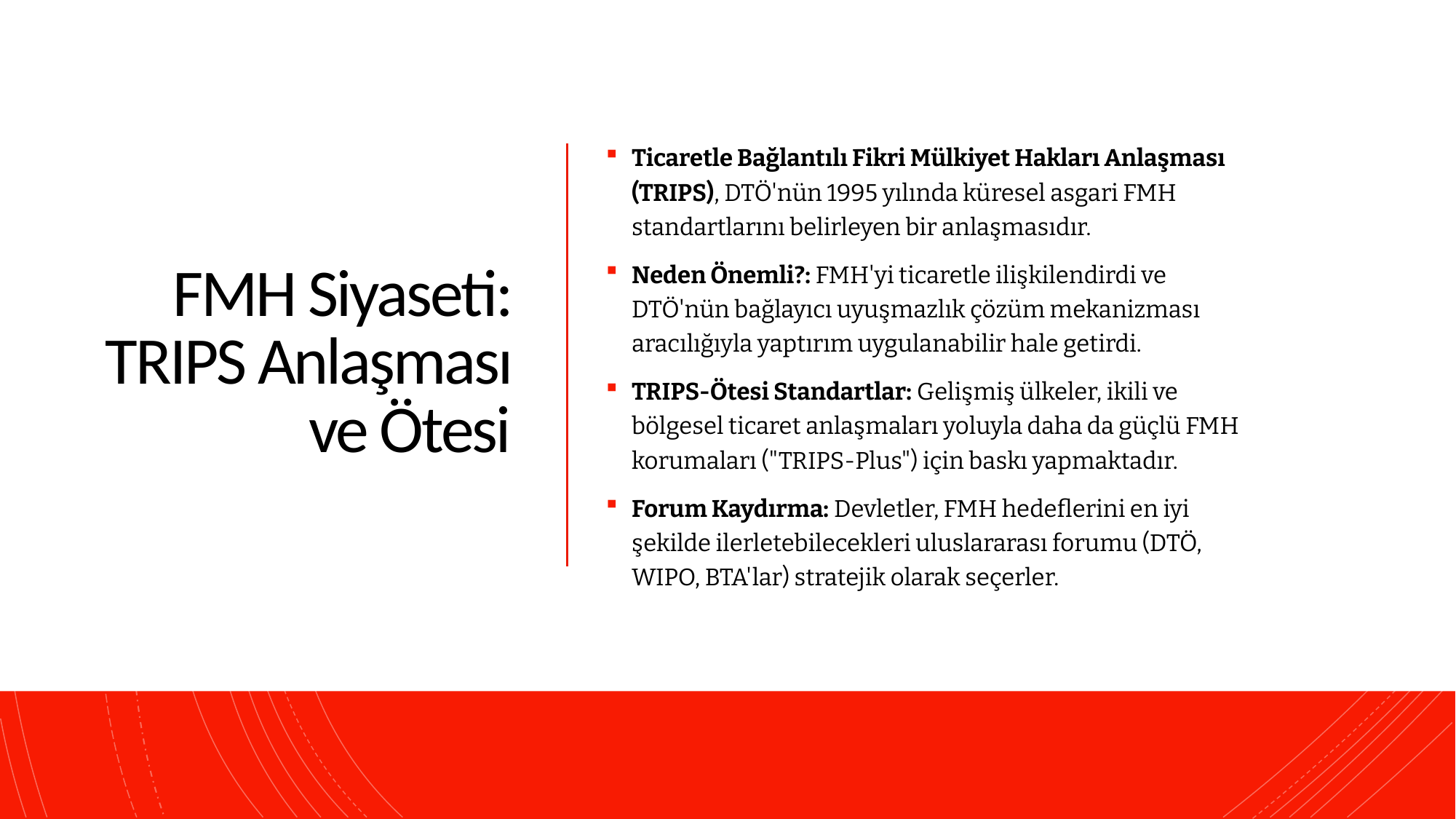

# FMH Siyaseti: TRIPS Anlaşması ve Ötesi
Ticaretle Bağlantılı Fikri Mülkiyet Hakları Anlaşması (TRIPS), DTÖ'nün 1995 yılında küresel asgari FMH standartlarını belirleyen bir anlaşmasıdır.
Neden Önemli?: FMH'yi ticaretle ilişkilendirdi ve DTÖ'nün bağlayıcı uyuşmazlık çözüm mekanizması aracılığıyla yaptırım uygulanabilir hale getirdi.
TRIPS-Ötesi Standartlar: Gelişmiş ülkeler, ikili ve bölgesel ticaret anlaşmaları yoluyla daha da güçlü FMH korumaları ("TRIPS-Plus") için baskı yapmaktadır.
Forum Kaydırma: Devletler, FMH hedeflerini en iyi şekilde ilerletebilecekleri uluslararası forumu (DTÖ, WIPO, BTA'lar) stratejik olarak seçerler.